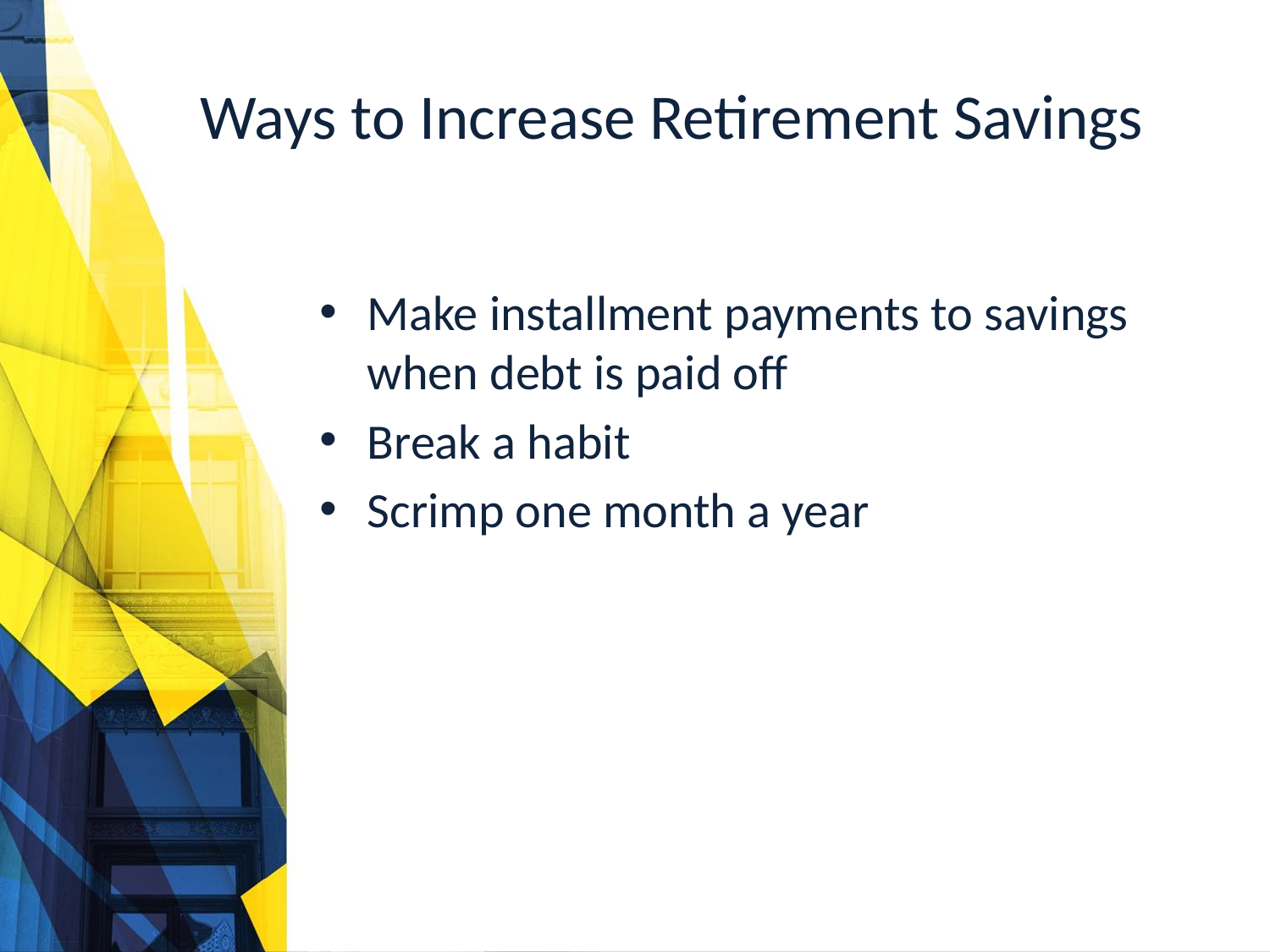

# Ways to Increase Retirement Savings
Make installment payments to savings when debt is paid off
Break a habit
Scrimp one month a year